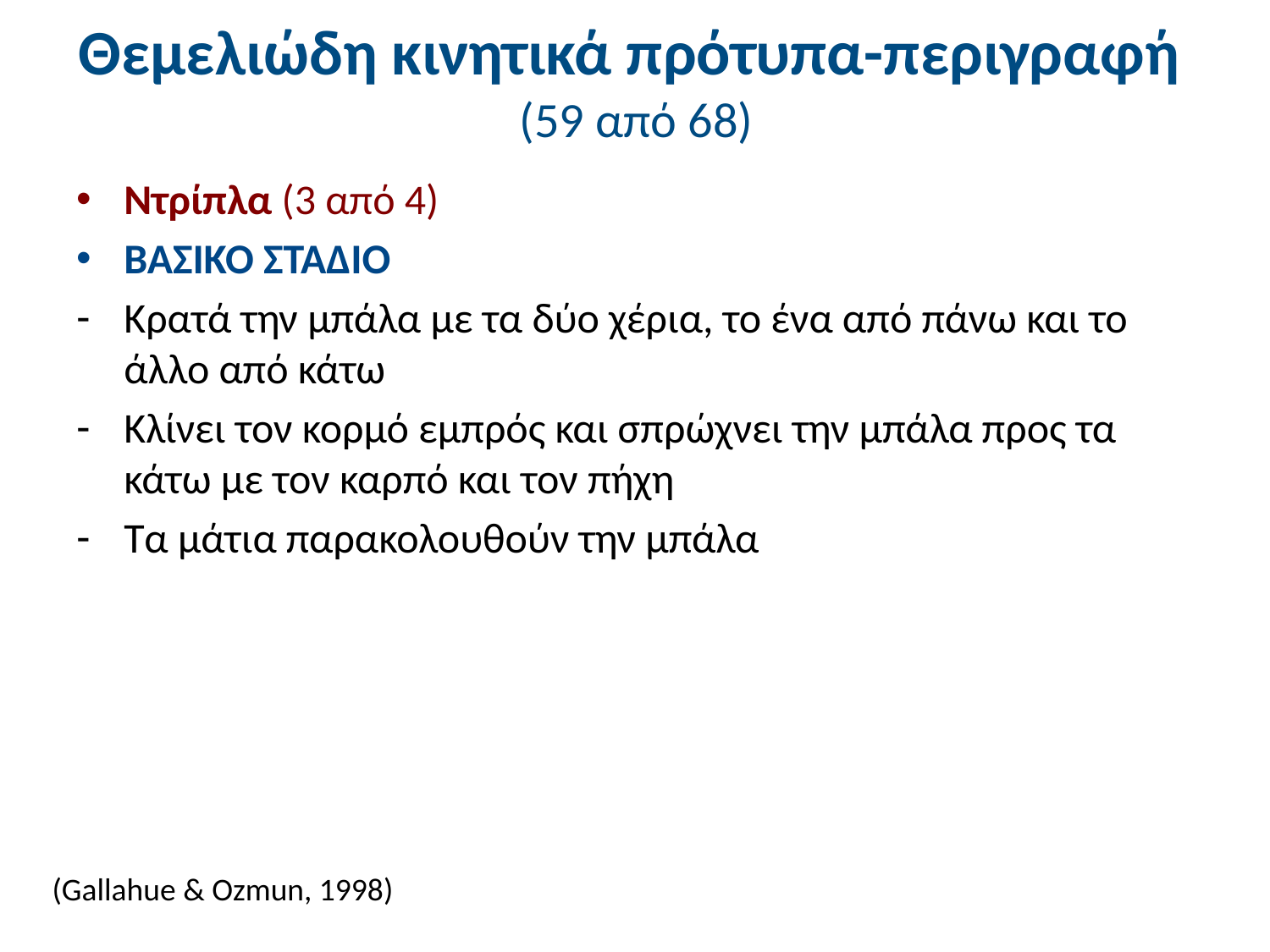

# Θεμελιώδη κινητικά πρότυπα-περιγραφή (59 από 68)
Ντρίπλα (3 από 4)
ΒΑΣΙΚΟ ΣΤΑΔΙΟ
Κρατά την μπάλα με τα δύο χέρια, το ένα από πάνω και το άλλο από κάτω
Κλίνει τον κορμό εμπρός και σπρώχνει την μπάλα προς τα κάτω με τον καρπό και τον πήχη
Τα μάτια παρακολουθούν την μπάλα

(Gallahue & Ozmun, 1998)